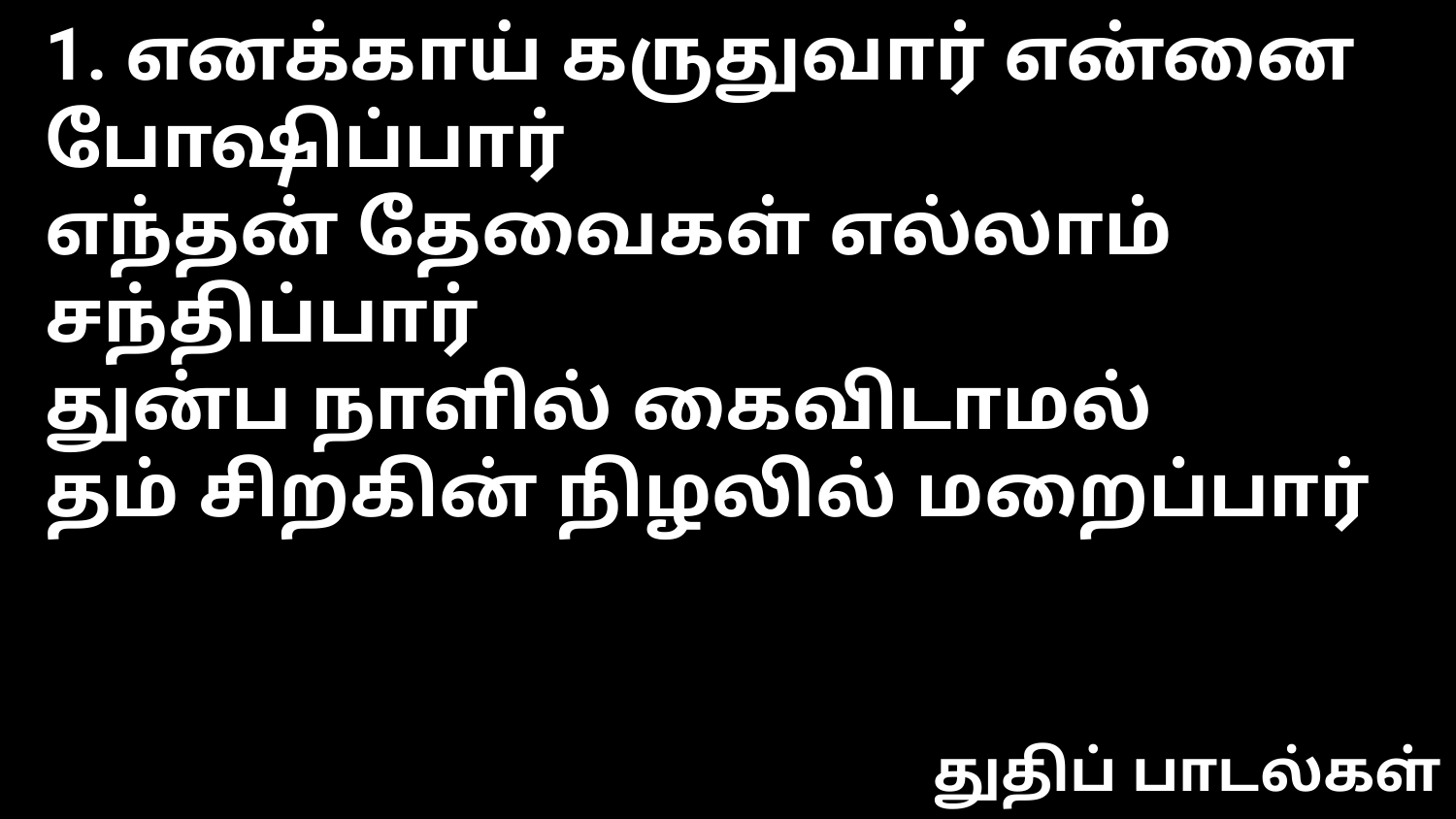

1. எனக்காய் கருதுவார் என்னை போஷிப்பார்
எந்தன் தேவைகள் எல்லாம் சந்திப்பார்
துன்ப நாளில் கைவிடாமல்
தம் சிறகின் நிழலில் மறைப்பார்

துதிப் பாடல்கள்